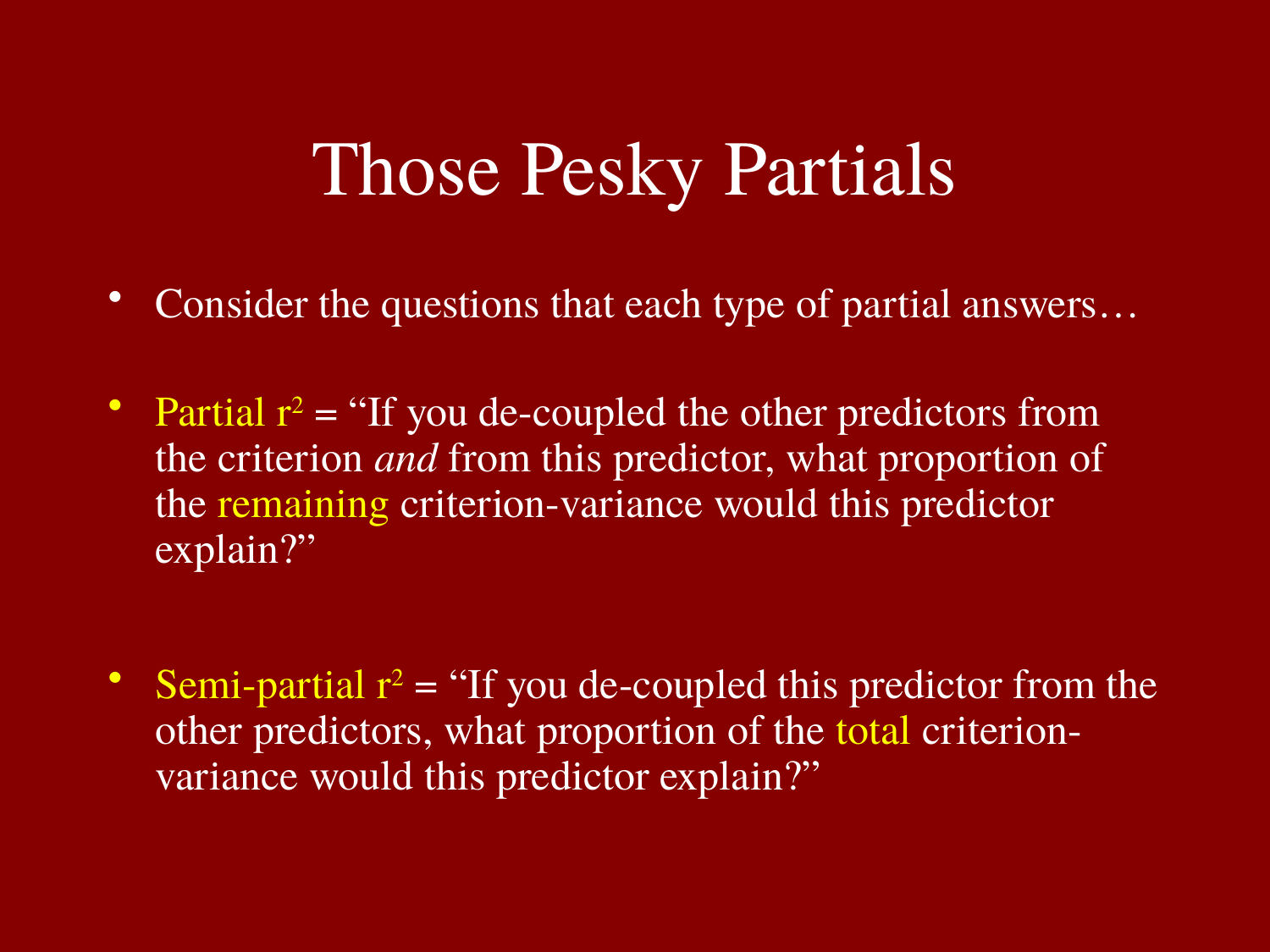

# Those Pesky Partials
Consider the questions that each type of partial answers…

Partial r2 = “If you de-coupled the other predictors from the criterion and from this predictor, what proportion of the remaining criterion-variance would this predictor explain?”

Semi-partial r2 = “If you de-coupled this predictor from the other predictors, what proportion of the total criterion-variance would this predictor explain?”